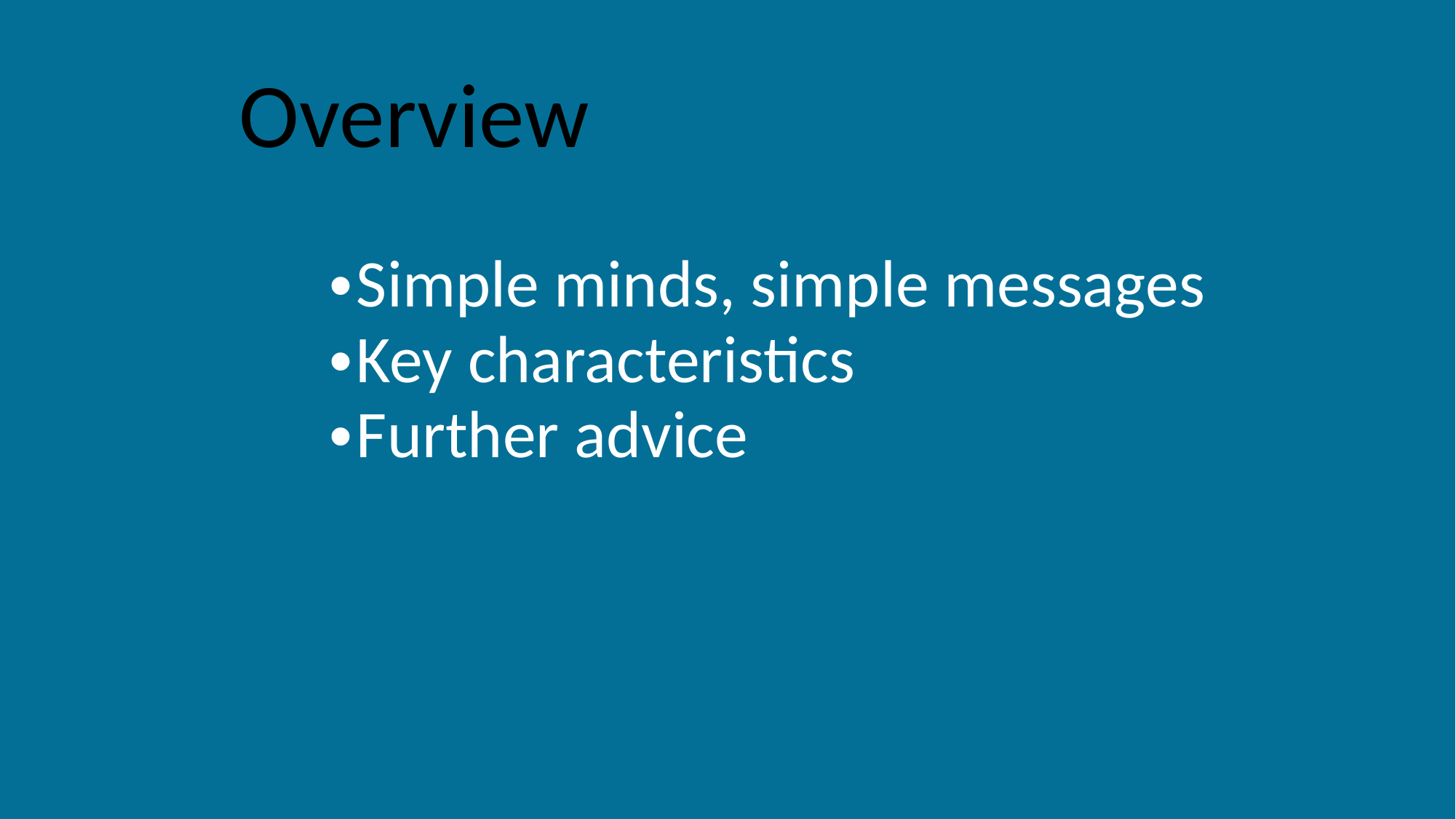

# Overview
Simple minds, simple messages
Key characteristics
Further advice